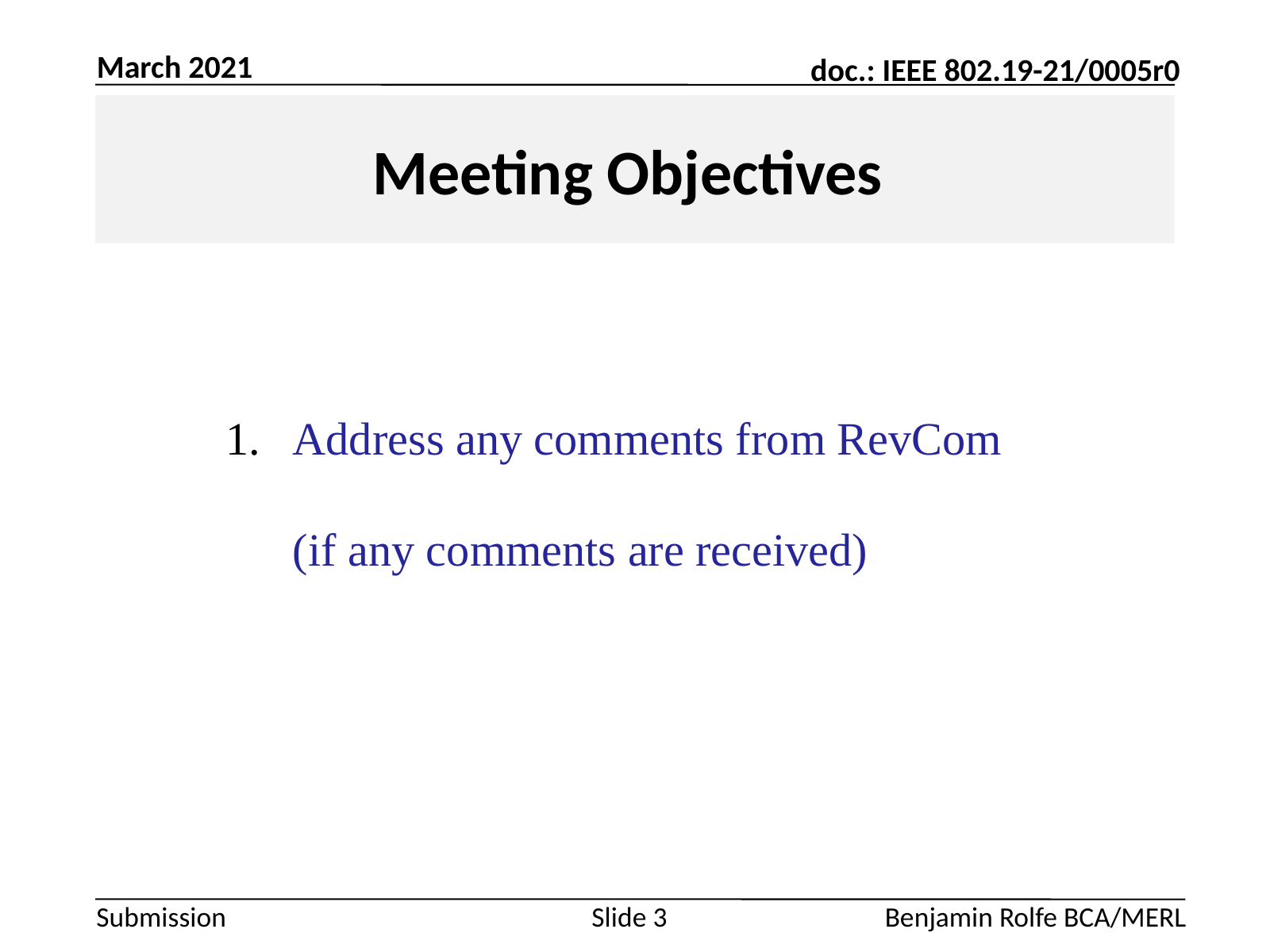

March 2021
# Meeting Objectives
Address any comments from RevCom (if any comments are received)

Slide 3
Benjamin Rolfe BCA/MERL